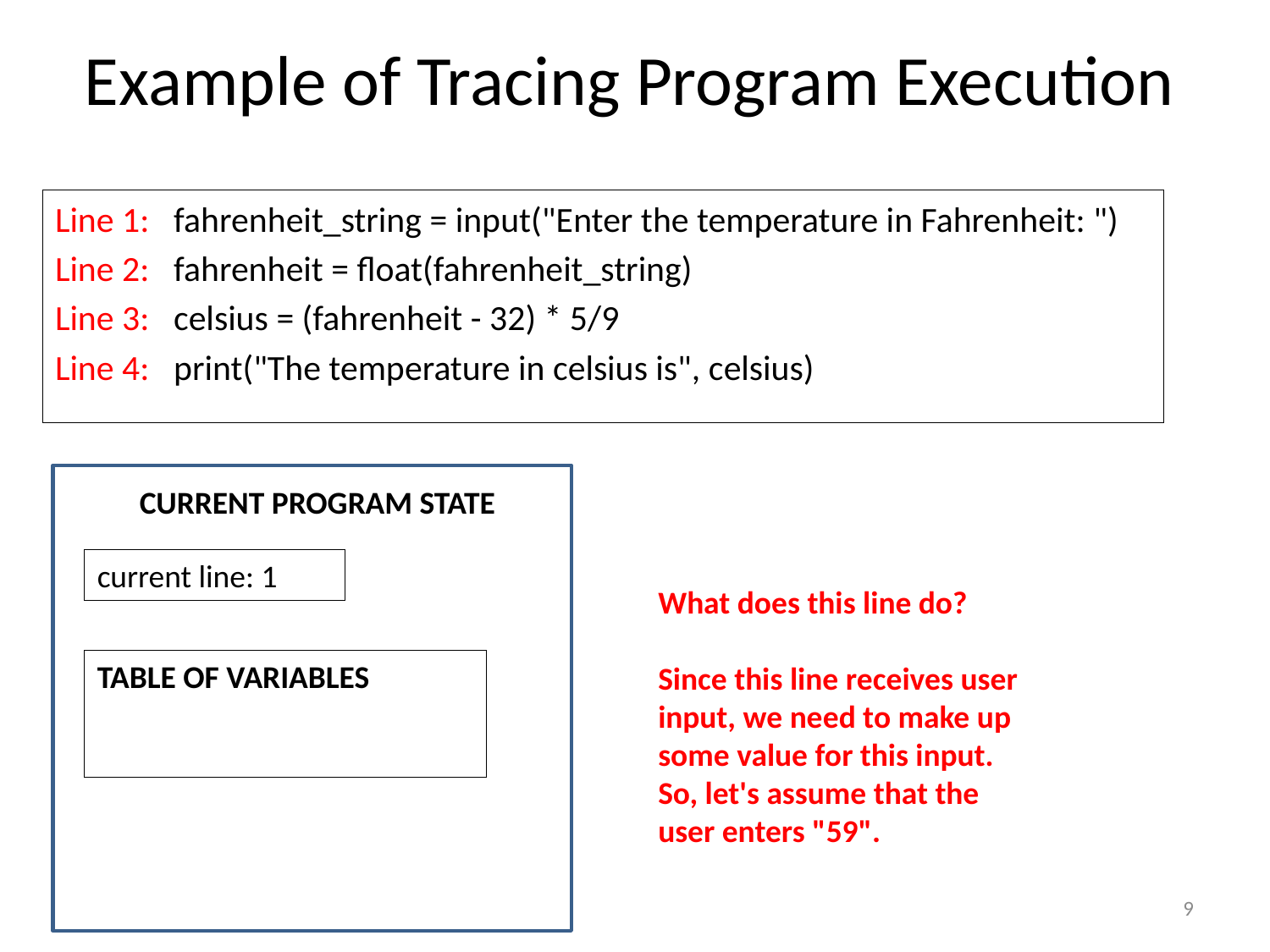

# Example of Tracing Program Execution
Line 1:   fahrenheit_string = input("Enter the temperature in Fahrenheit: ")
Line 2:   fahrenheit = float(fahrenheit_string)
Line 3:   celsius = (fahrenheit - 32) * 5/9
Line 4:   print("The temperature in celsius is", celsius)

CURRENT PROGRAM STATE
current line: 1
TABLE OF VARIABLES

What does this line do?

Since this line receives user input, we need to make up some value for this input. So, let's assume that the user enters "59".
9